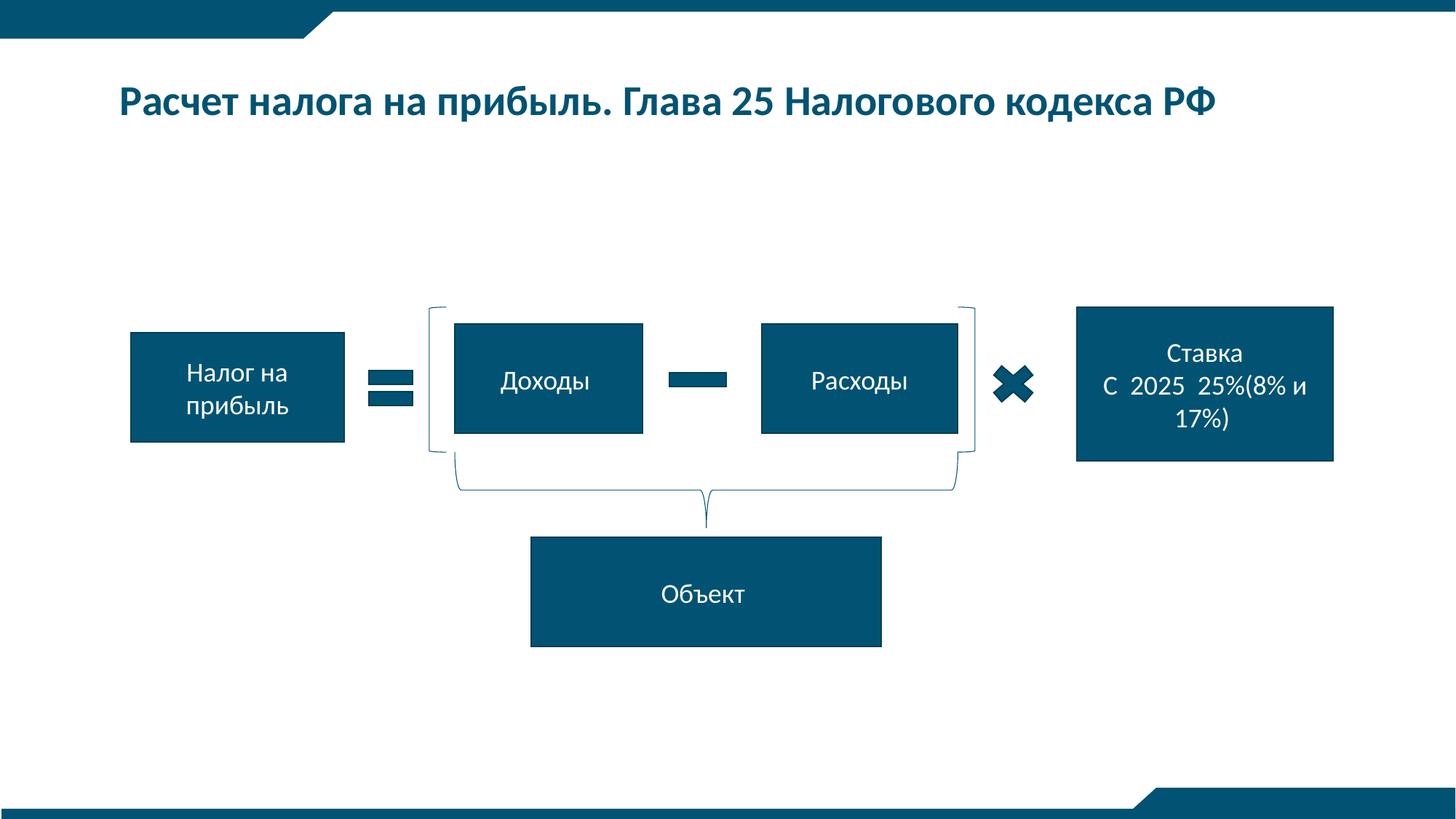

# Расчет налога на прибыль. Глава 25 Налогового кодекса РФ

Ставка
C  2025  25%(8% и 17%)
Доходы
Расходы
Налог на прибыль

Объект